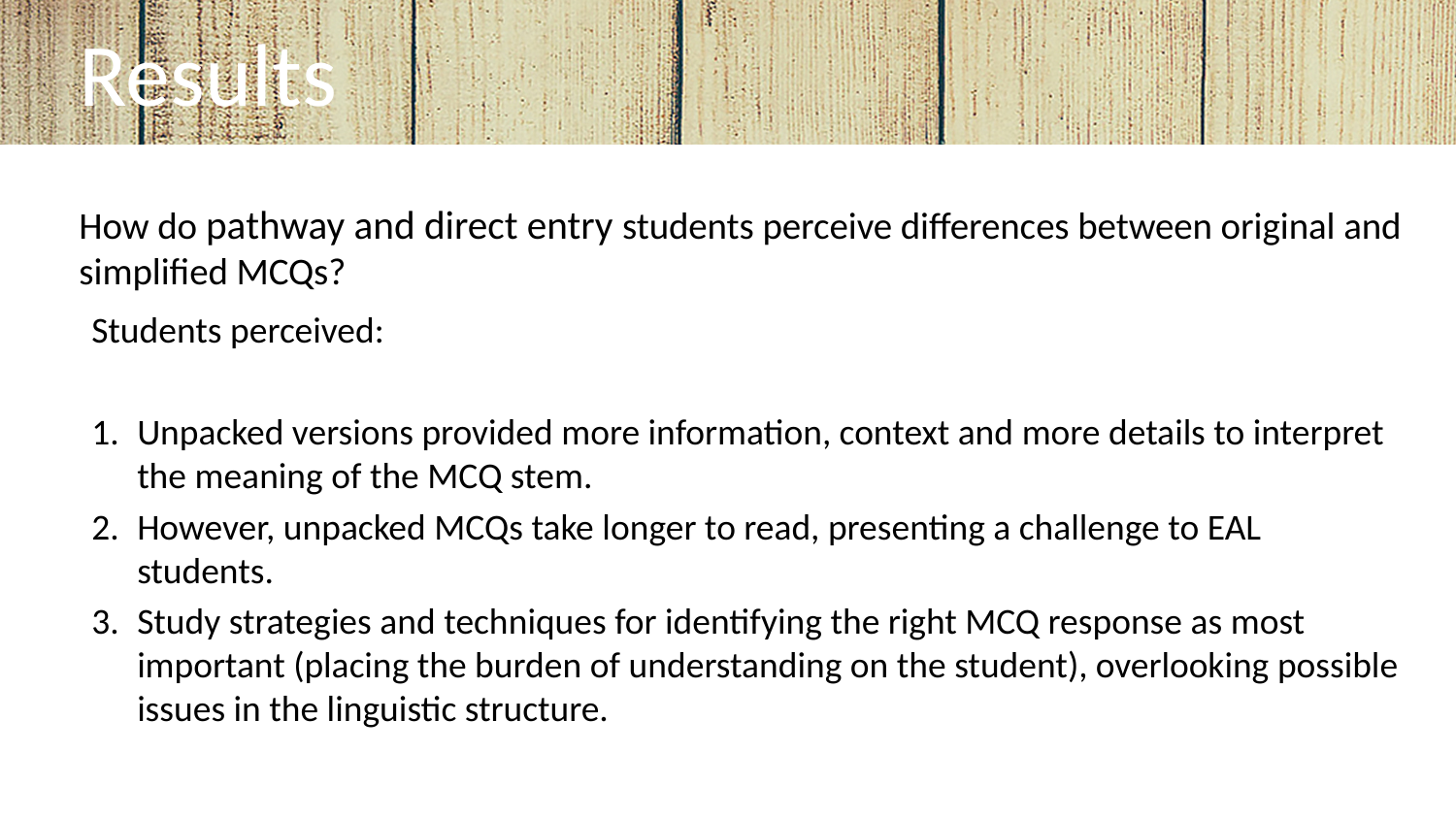

# Results
How do pathway and direct entry students perceive differences between original and simplified MCQs?

Students perceived:

Unpacked versions provided more information, context and more details to interpret the meaning of the MCQ stem.
However, unpacked MCQs take longer to read, presenting a challenge to EAL students.
Study strategies and techniques for identifying the right MCQ response as most important (placing the burden of understanding on the student), overlooking possible issues in the linguistic structure.